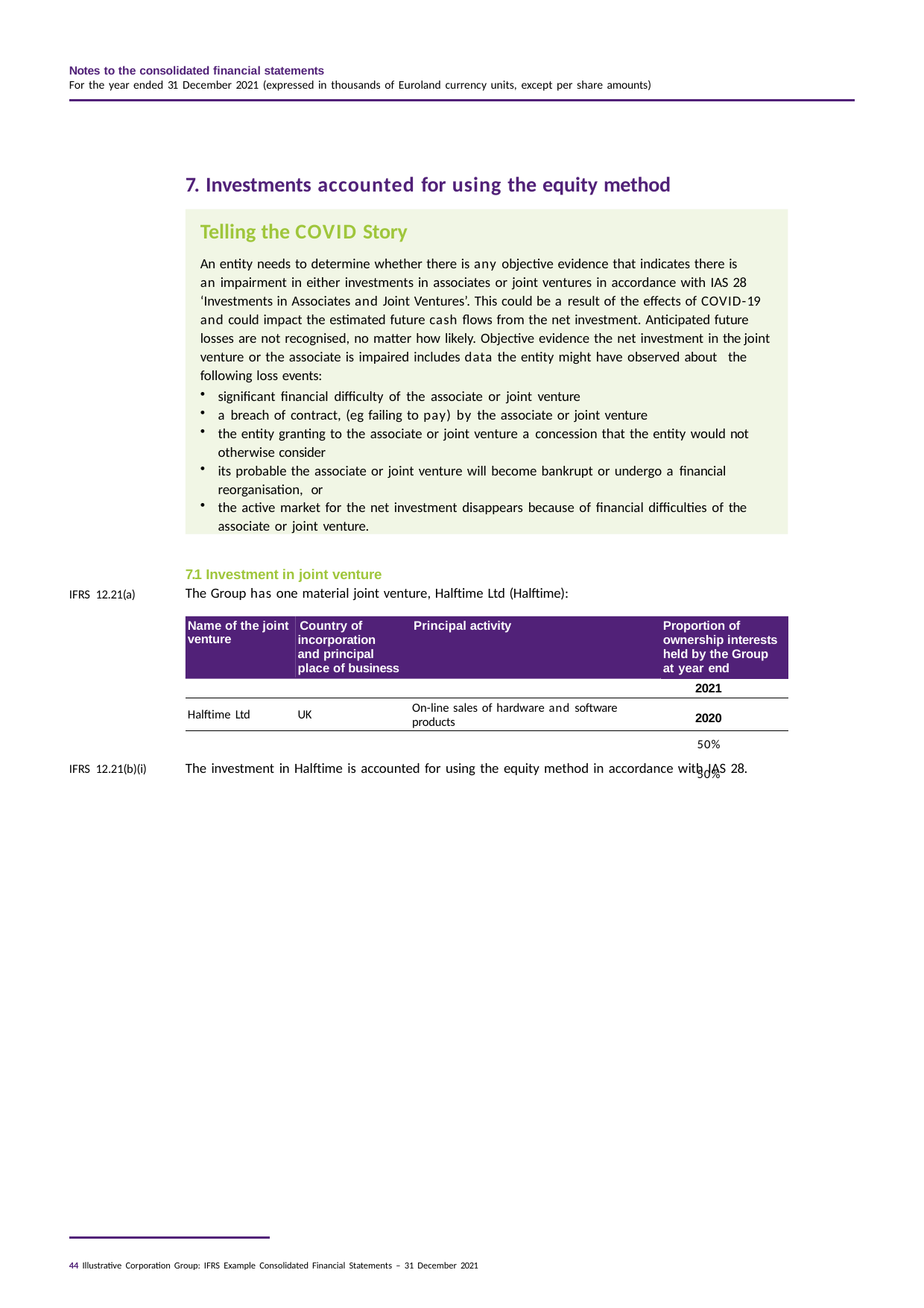

Notes to the consolidated financial statements
For the year ended 31 December 2021 (expressed in thousands of Euroland currency units, except per share amounts)

7. Investments accounted for using the equity method
Telling the COVID Story
An entity needs to determine whether there is any objective evidence that indicates there is an impairment in either investments in associates or joint ventures in accordance with IAS 28
‘Investments in Associates and Joint Ventures’. This could be a result of the effects of COVID-19 and could impact the estimated future cash flows from the net investment. Anticipated future losses are not recognised, no matter how likely. Objective evidence the net investment in the joint venture or the associate is impaired includes data the entity might have observed about the following loss events:
significant financial difficulty of the associate or joint venture
a breach of contract, (eg failing to pay) by the associate or joint venture
the entity granting to the associate or joint venture a concession that the entity would not otherwise consider
its probable the associate or joint venture will become bankrupt or undergo a financial reorganisation, or
the active market for the net investment disappears because of financial difficulties of the associate or joint venture.
7.1 Investment in joint venture
The Group has one material joint venture, Halftime Ltd (Halftime):
IFRS 12.21(a)
Name of the joint Country of	Principal activity
Proportion of ownership interests held by the Group at year end
2021	2020
50%	50%

venture
incorporation and principal place of business

On-line sales of hardware and software products
Halftime Ltd
UK

The investment in Halftime is accounted for using the equity method in accordance with IAS 28.
IFRS 12.21(b)(i)

44 Illustrative Corporation Group: IFRS Example Consolidated Financial Statements – 31 December 2021